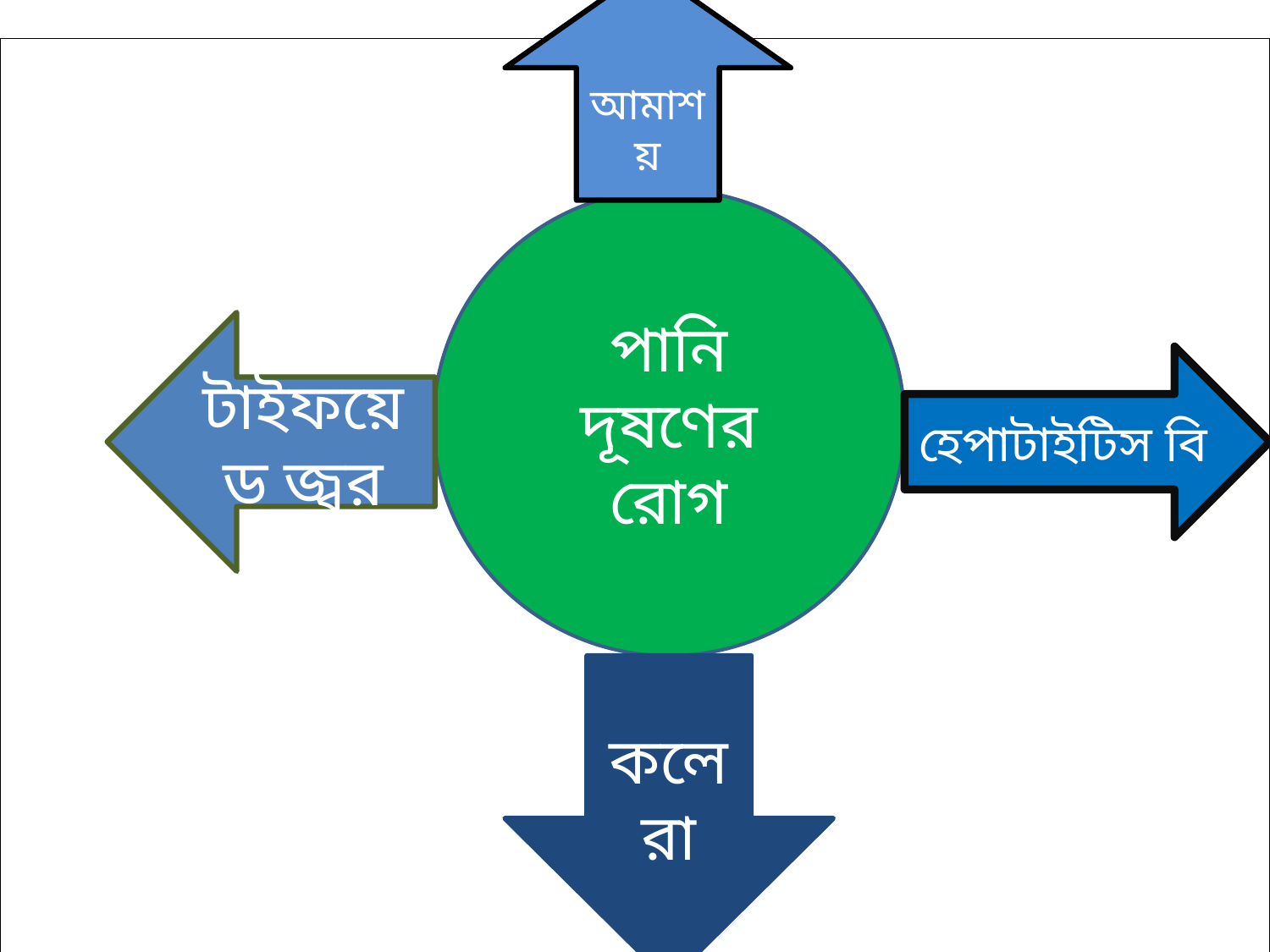

আমাশয়
# ।
পানি দূষণের রোগ
টাইফয়েড জ্বর
হেপাটাইটিস বি
 কলেরা